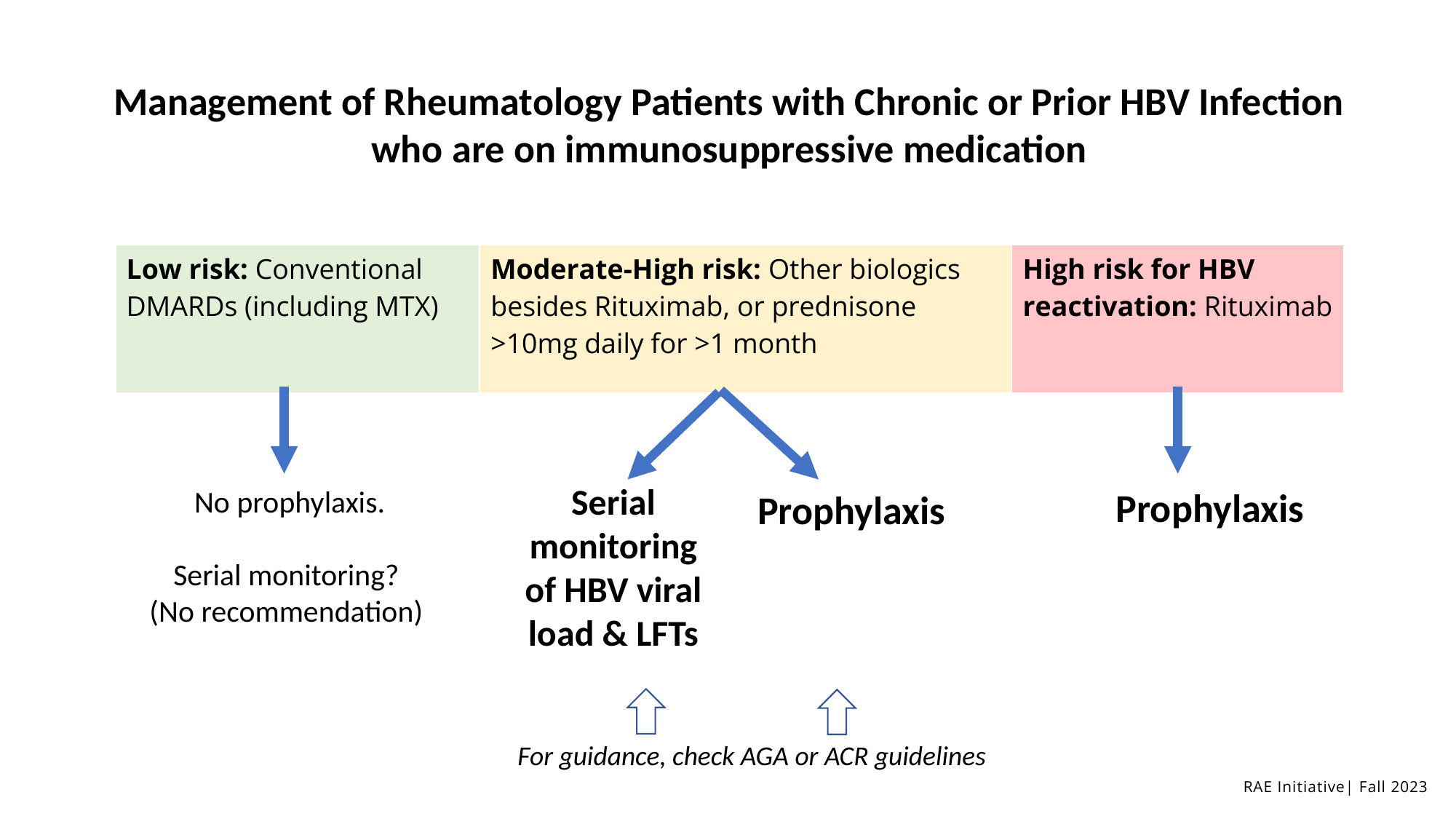

Management of Rheumatology Patients with Chronic or Prior HBV Infection who are on immunosuppressive medication
| Low risk: Conventional DMARDs (including MTX) | Moderate-High risk: Other biologics besides Rituximab, or prednisone >10mg daily for >1 month | High risk for HBV reactivation: Rituximab |
| --- | --- | --- |
Serial monitoring of HBV viral load & LFTs
No prophylaxis.

Serial monitoring?
(No recommendation)
Prophylaxis
Prophylaxis

For guidance, check AGA or ACR guidelines
RAE Initiative| Fall 2023